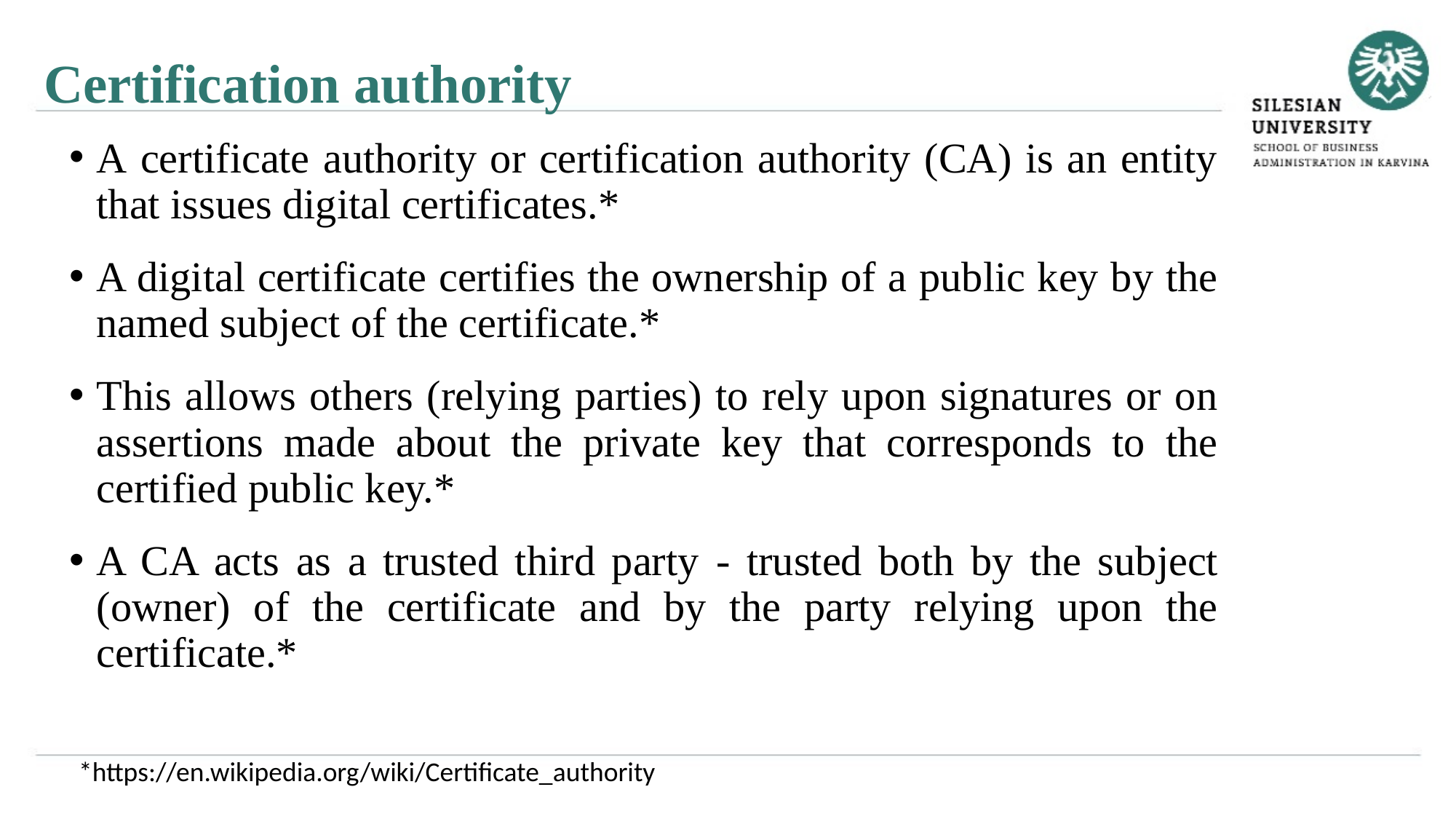

Certification authority

A certificate authority or certification authority (CA) is an entity that issues digital certificates.*
A digital certificate certifies the ownership of a public key by the named subject of the certificate.*
This allows others (relying parties) to rely upon signatures or on assertions made about the private key that corresponds to the certified public key.*
A CA acts as a trusted third party - trusted both by the subject (owner) of the certificate and by the party relying upon the certificate.*
*https://en.wikipedia.org/wiki/Certificate_authority